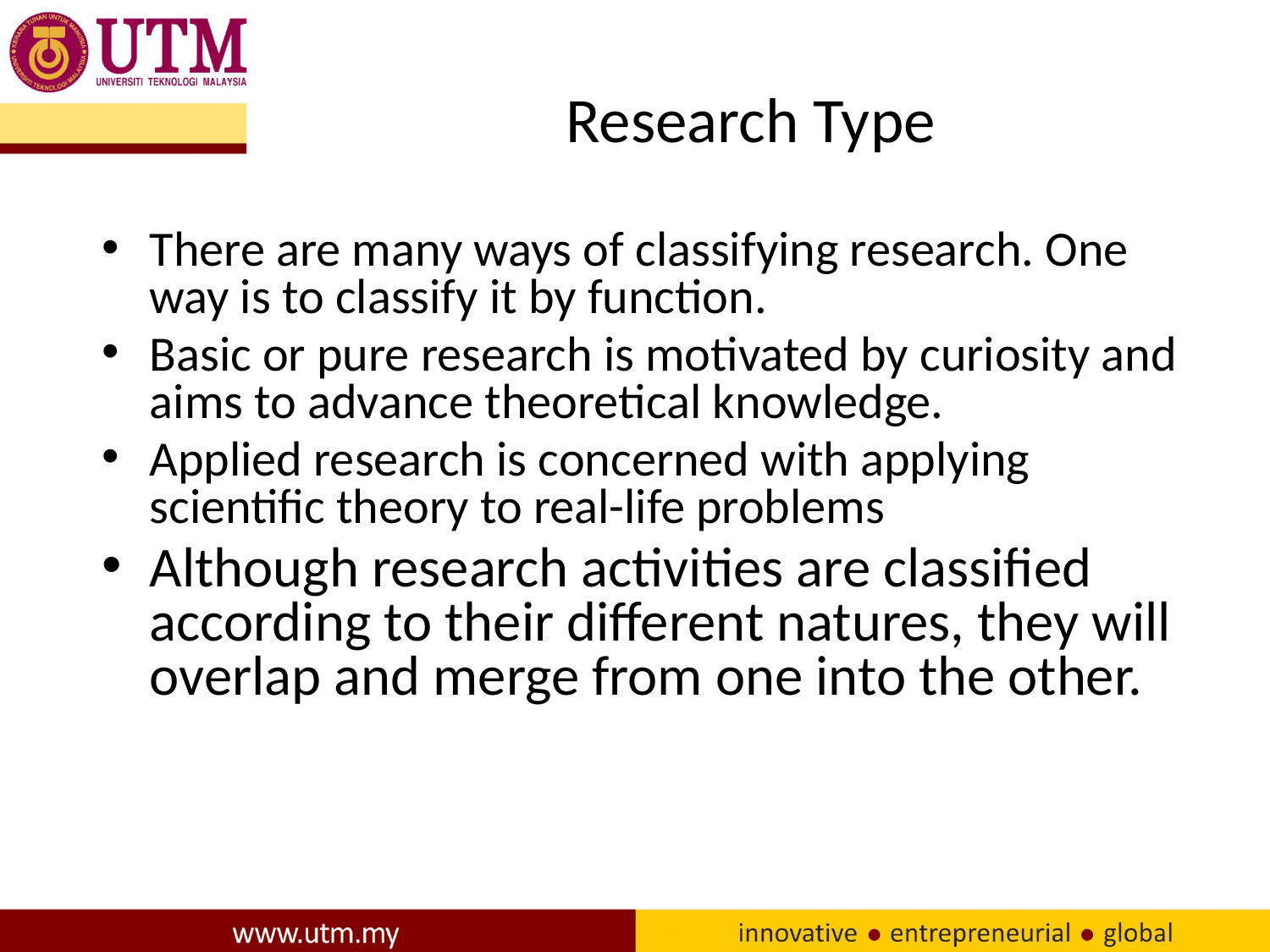

# Research Type
There are many ways of classifying research. One way is to classify it by function.
Basic or pure research is motivated by curiosity and aims to advance theoretical knowledge.
Applied research is concerned with applying scientific theory to real-life problems
Although research activities are classified according to their different natures, they will overlap and merge from one into the other.